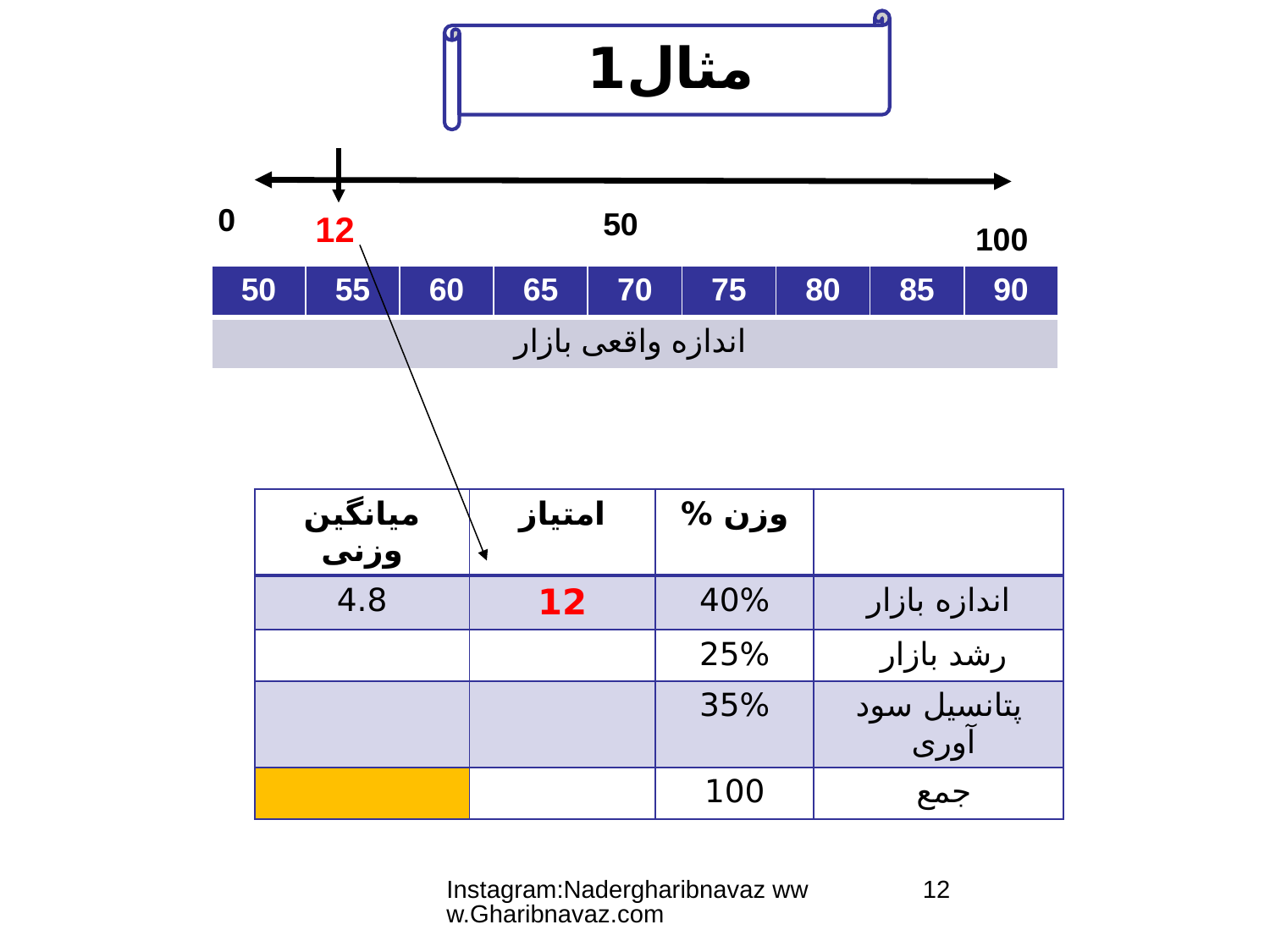

مثال1
0
100
50
12
| 50 | 55 | 60 | 65 | 70 | 75 | 80 | 85 | 90 |
| --- | --- | --- | --- | --- | --- | --- | --- | --- |
| اندازه واقعی بازار |  |  |  |  |  |  |  |  |
| میانگین وزنی | امتیاز | وزن % |  |
| --- | --- | --- | --- |
| 4.8 | 12 | 40% | اندازه بازار |
|  |  | 25% | رشد بازار |
|  |  | 35% | پتانسیل سود آوری |
|  |  | 100 | جمع |
Instagram:Nadergharibnavaz www.Gharibnavaz.com
12